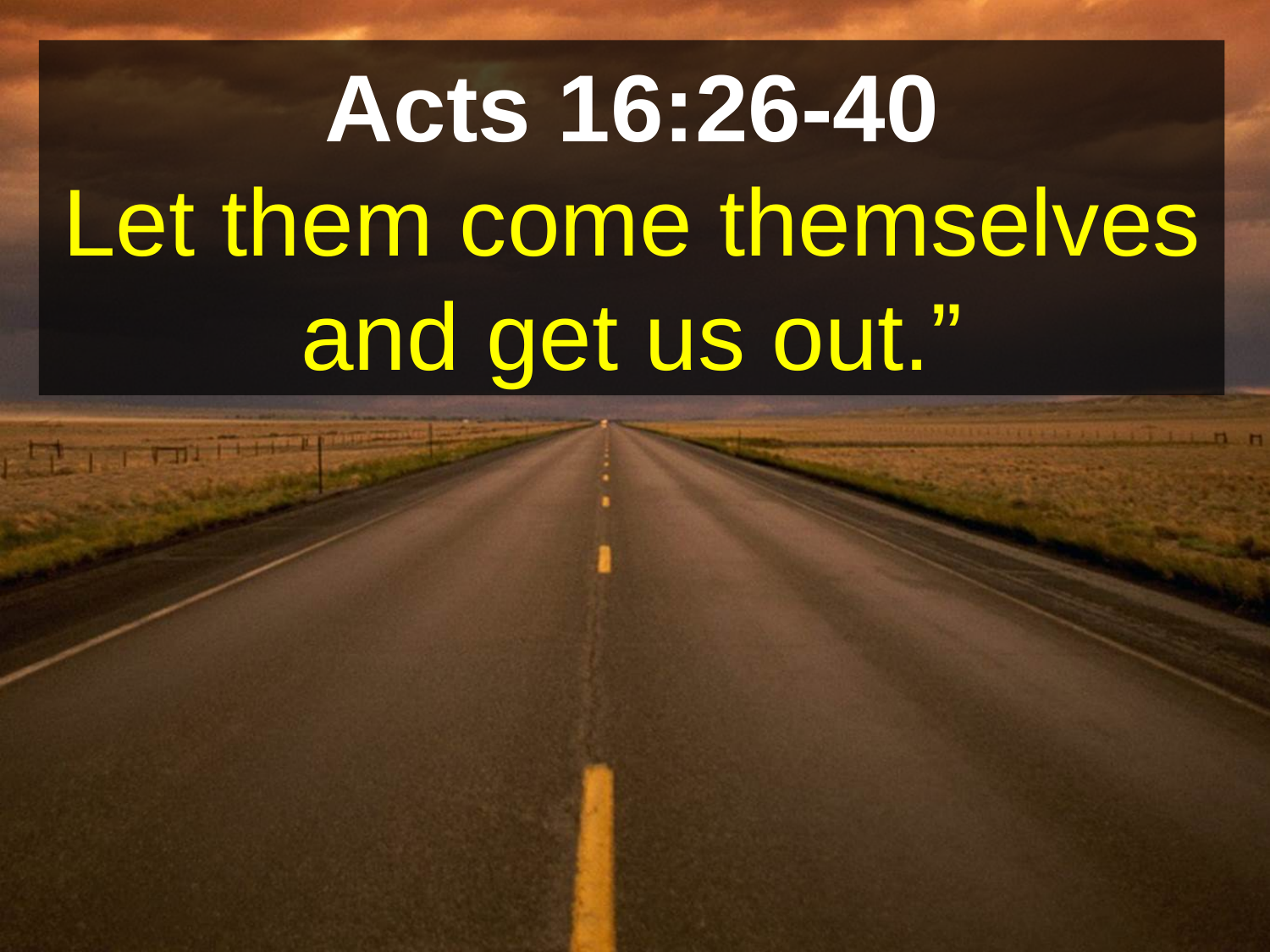

Acts 16:26-40
Let them come themselves and get us out.”